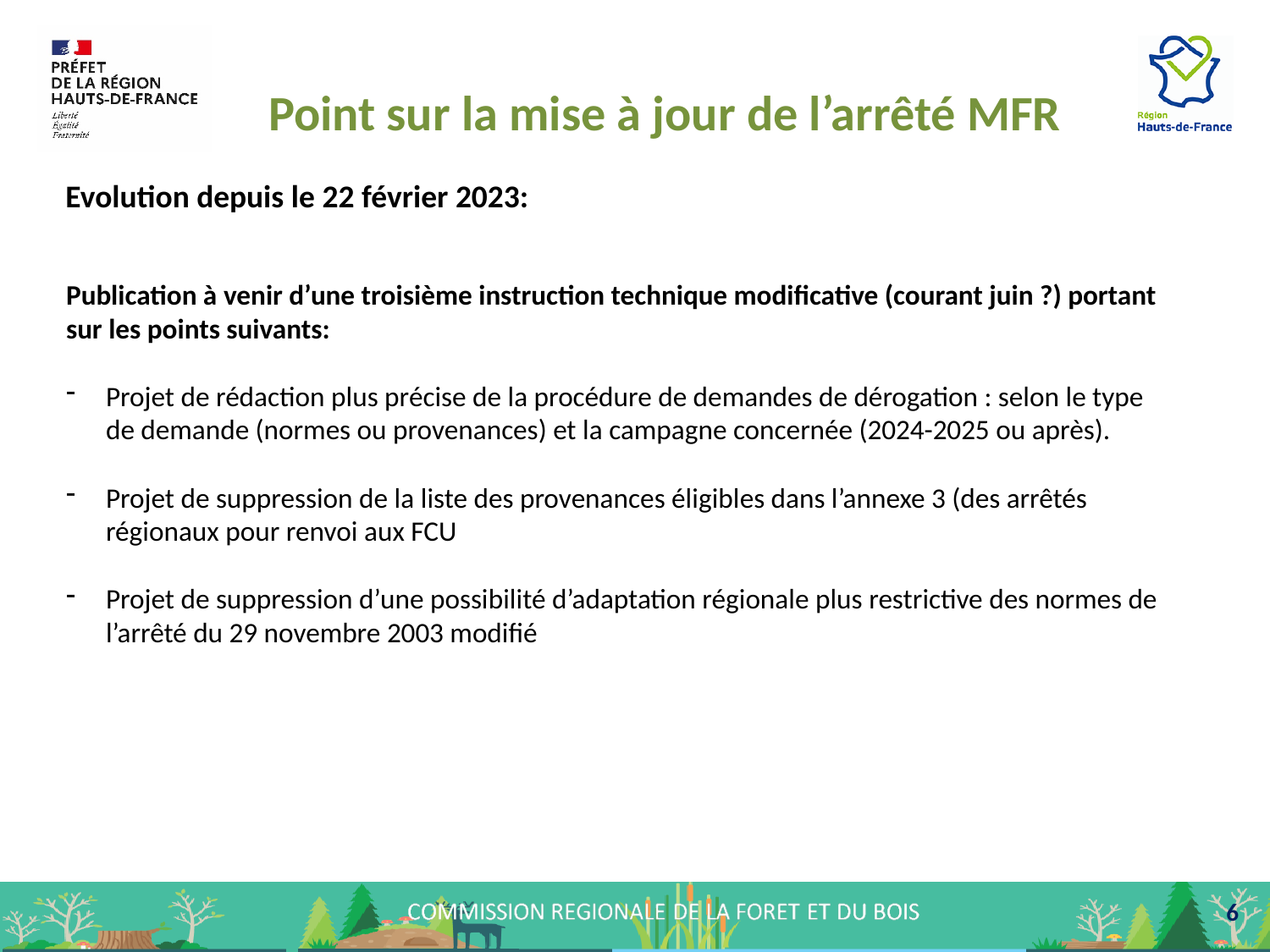

Point sur la mise à jour de l’arrêté MFR
Evolution depuis le 22 février 2023:
Publication à venir d’une troisième instruction technique modificative (courant juin ?) portant sur les points suivants:

Projet de rédaction plus précise de la procédure de demandes de dérogation : selon le type de demande (normes ou provenances) et la campagne concernée (2024-2025 ou après).

Projet de suppression de la liste des provenances éligibles dans l’annexe 3 (des arrêtés régionaux pour renvoi aux FCU

Projet de suppression d’une possibilité d’adaptation régionale plus restrictive des normes de l’arrêté du 29 novembre 2003 modifié

 6